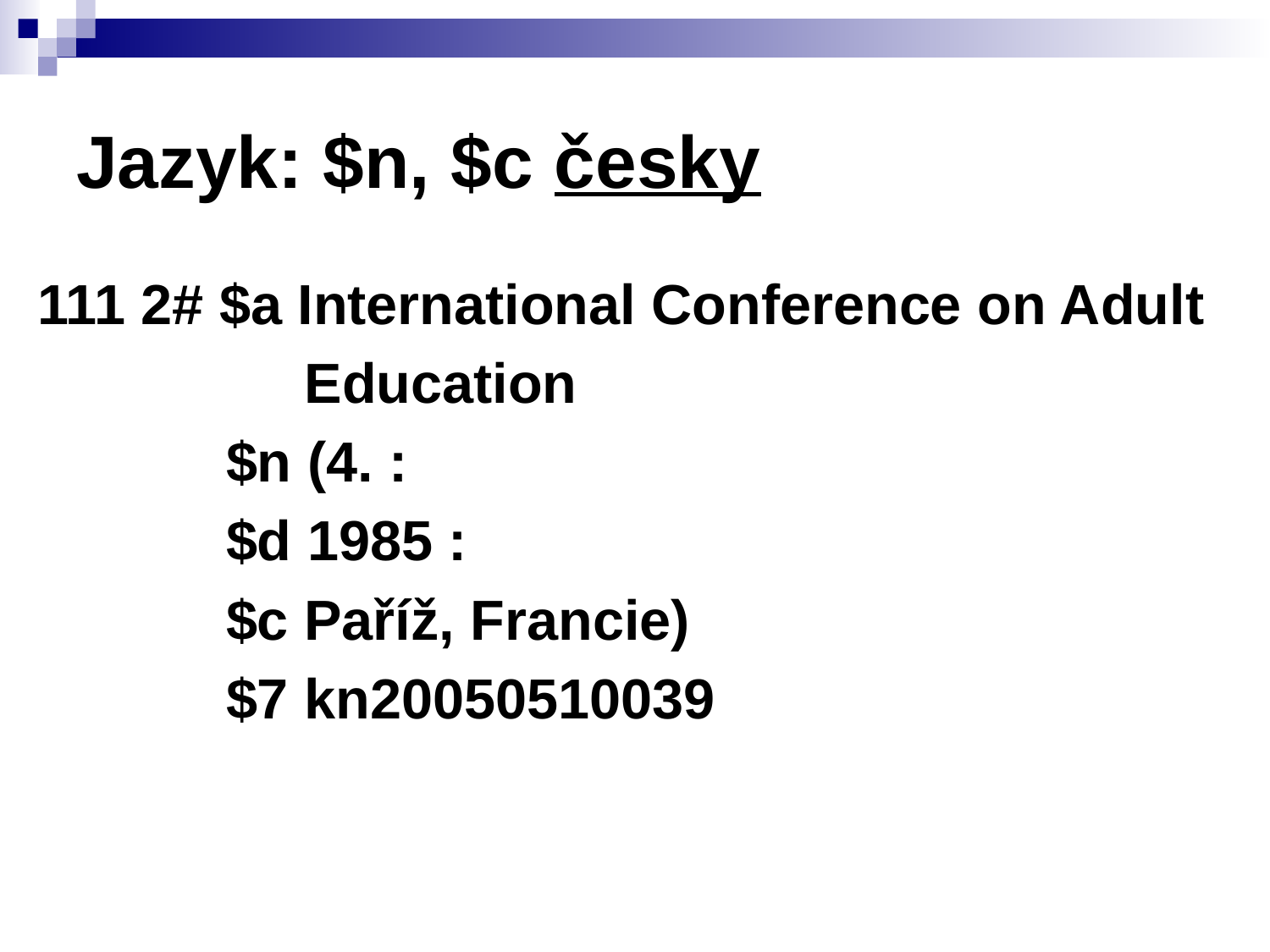

Jazyk: $n, $c česky
111 2# $a International Conference on Adult
	              Education
	         $n (4. :
	         $d 1985 :
	         $c Paříž, Francie)
	         $7 kn20050510039